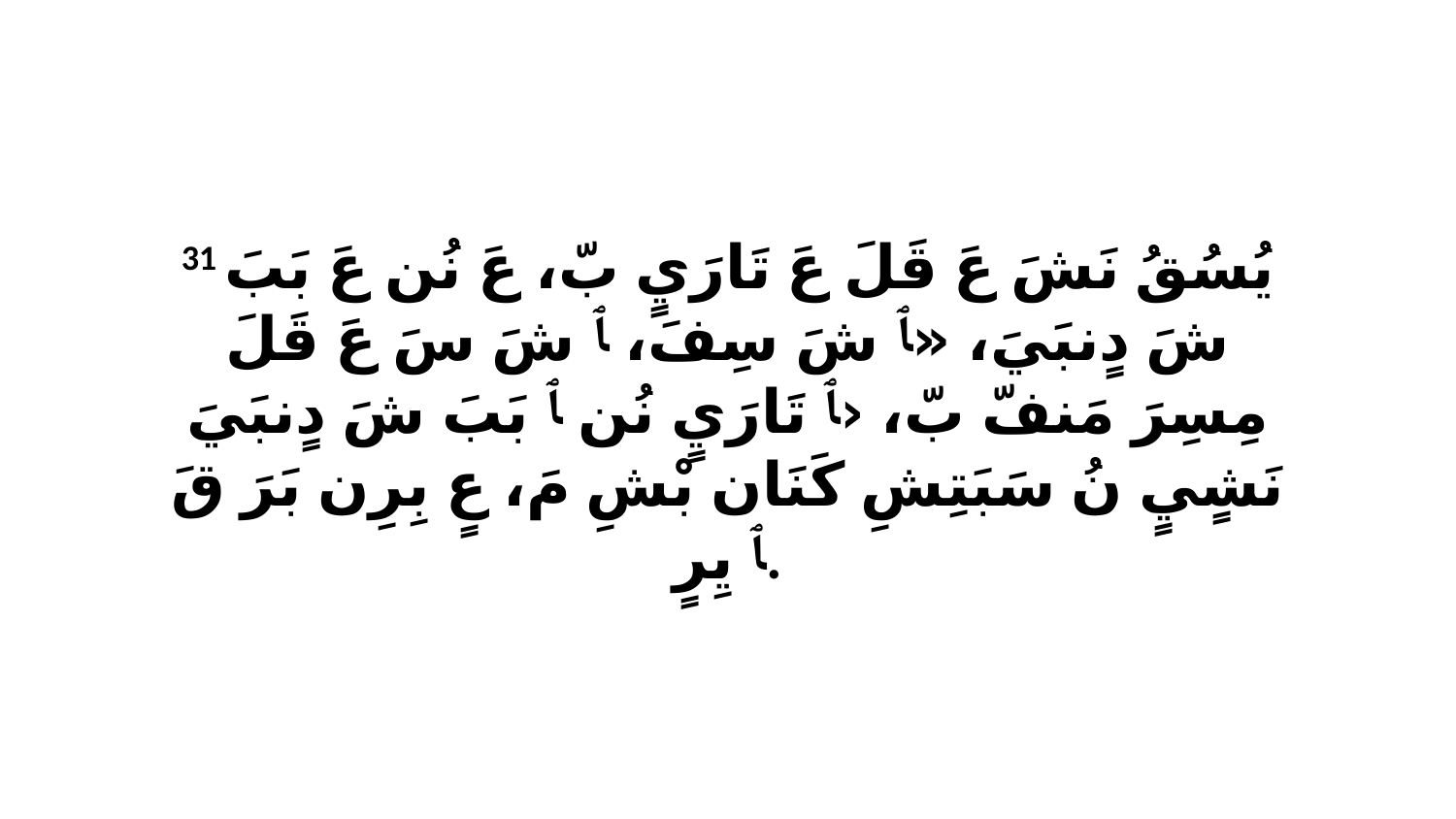

31 يُسُقُ نَشَ عَ قَلَ عَ تَارَيٍ بّ، عَ نُن عَ بَبَ شَ دٍنبَيَ، «ﭑ شَ سِفَ، ﭑ شَ سَ عَ قَلَ مِسِرَ مَنفّ بّ، ‹ﭑ تَارَيٍ نُن ﭑ بَبَ شَ دٍنبَيَ نَشٍيٍ نُ سَبَتِشِ كَنَان بْشِ مَ، عٍ بِرِن بَرَ قَ ﭑ يِرٍ.